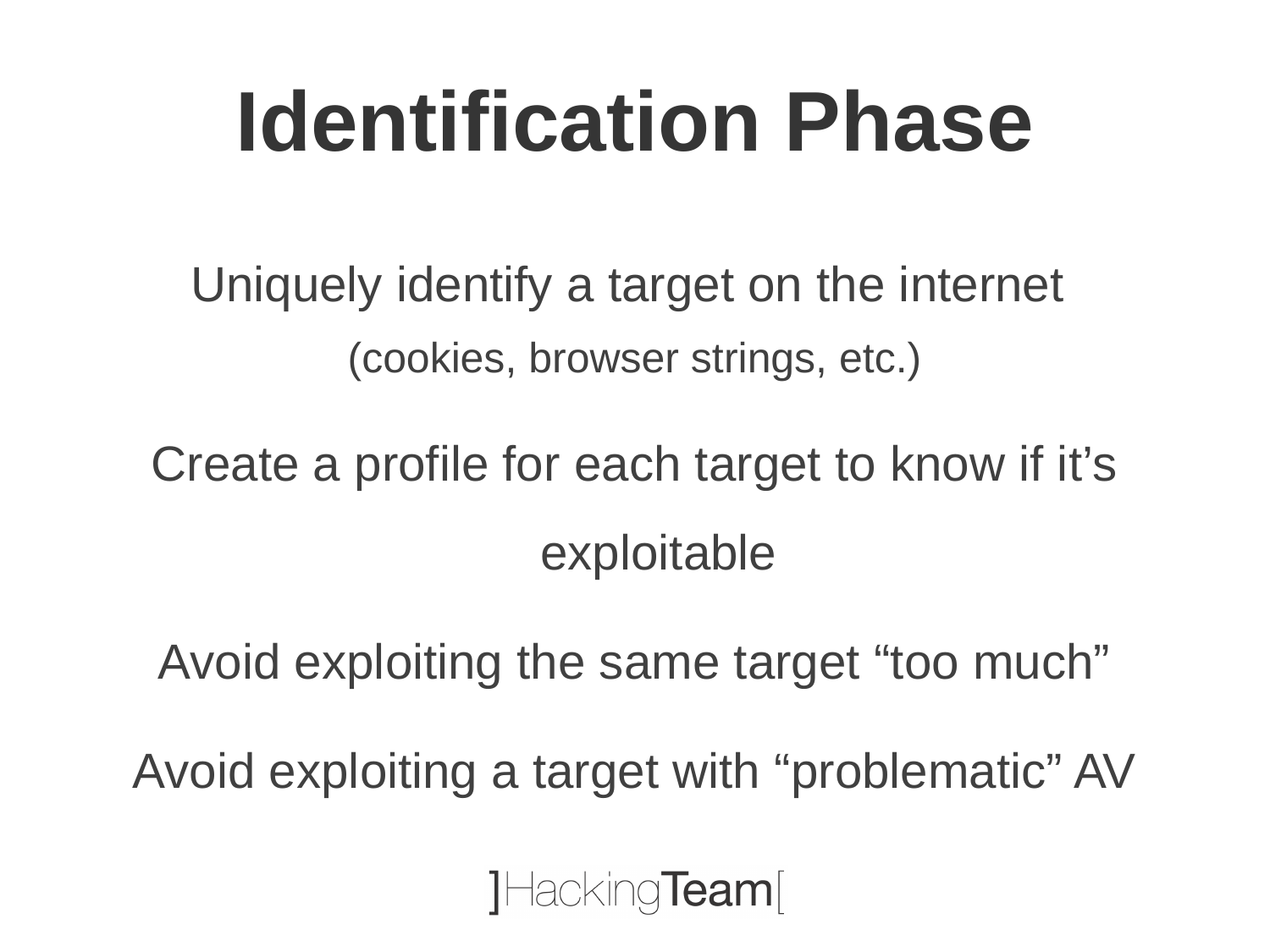

# Identification Phase
Uniquely identify a target on the internet
(cookies, browser strings, etc.)
Create a profile for each target to know if it’s exploitable
Avoid exploiting the same target “too much”
Avoid exploiting a target with “problematic” AV